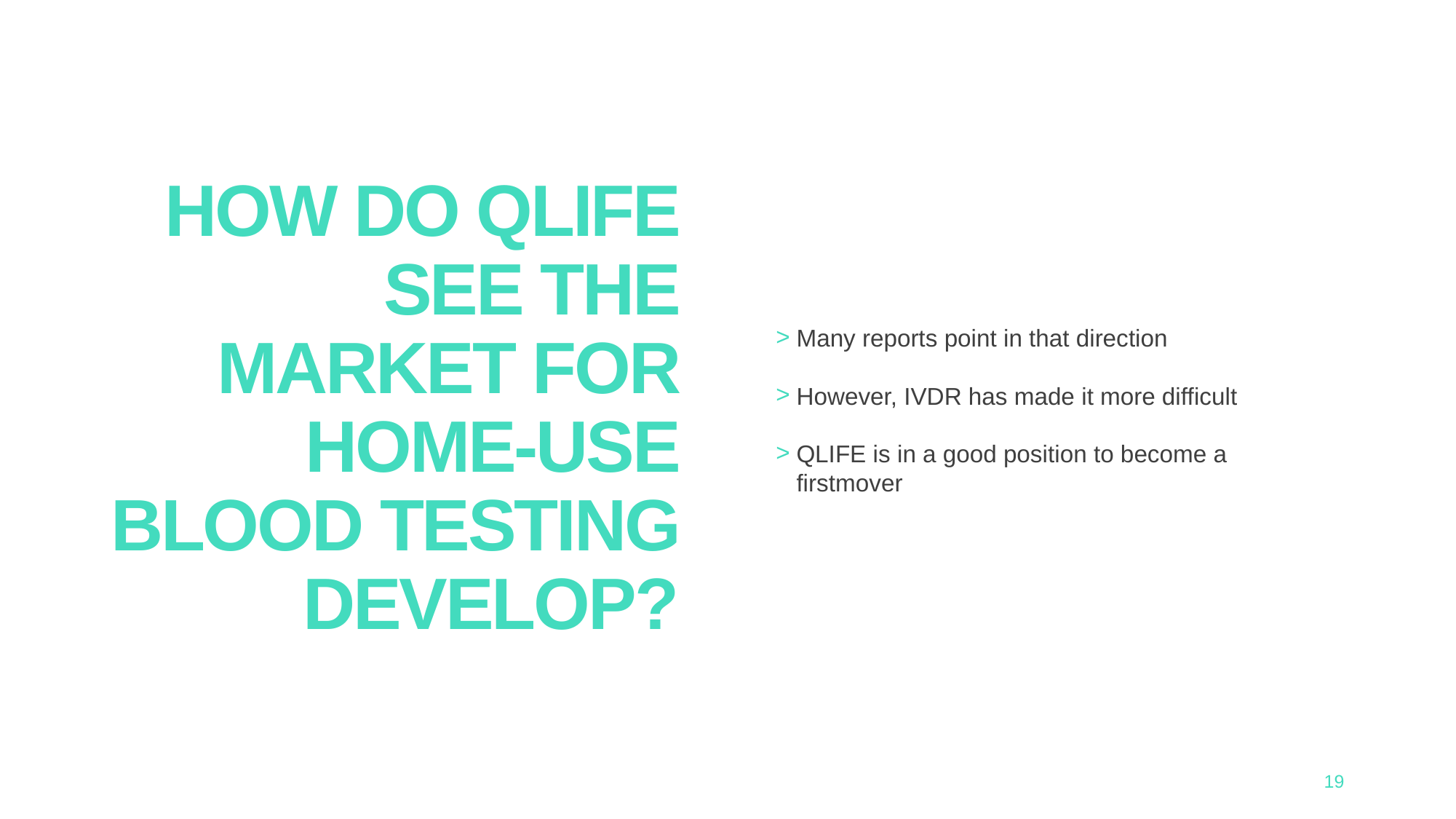

# HOW DO QLIFE SEE THE MARKET FOR HOME-USE BLOOD TESTING DEVELOP?
Many reports point in that direction

However, IVDR has made it more difficult

QLIFE is in a good position to become a firstmover
19